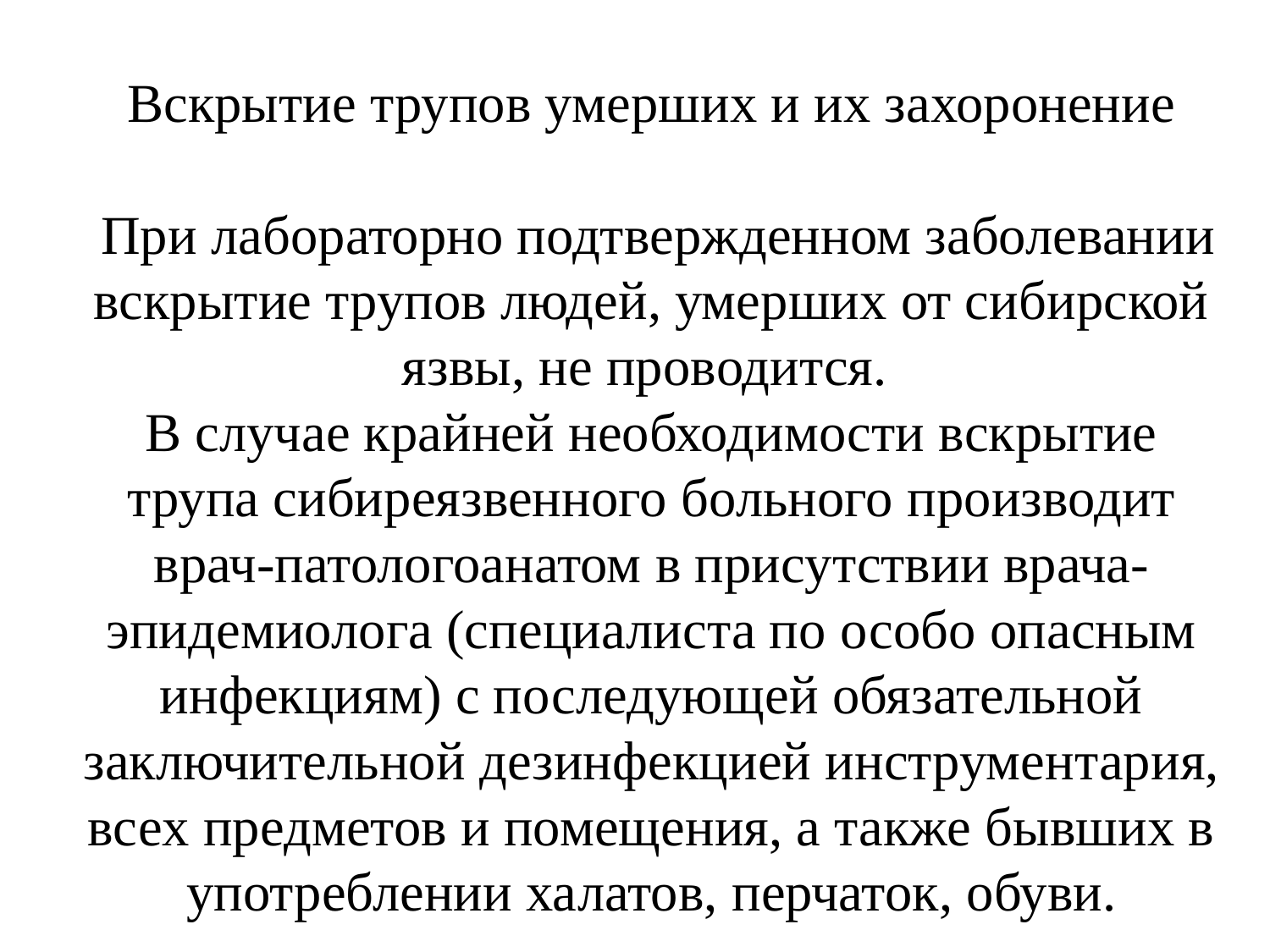

# Вскрытие трупов умерших и их захоронение При лабораторно подтвержденном заболевании вскрытие трупов людей, умерших от сибирской язвы, не проводится. В случае крайней необходимости вскрытие трупа сибиреязвенного больного производит врач-патологоанатом в присутствии врача-эпидемиолога (специалиста по особо опасным инфекциям) с последующей обязательной заключительной дезинфекцией инструментария, всех предметов и помещения, а также бывших в употреблении халатов, перчаток, обуви.